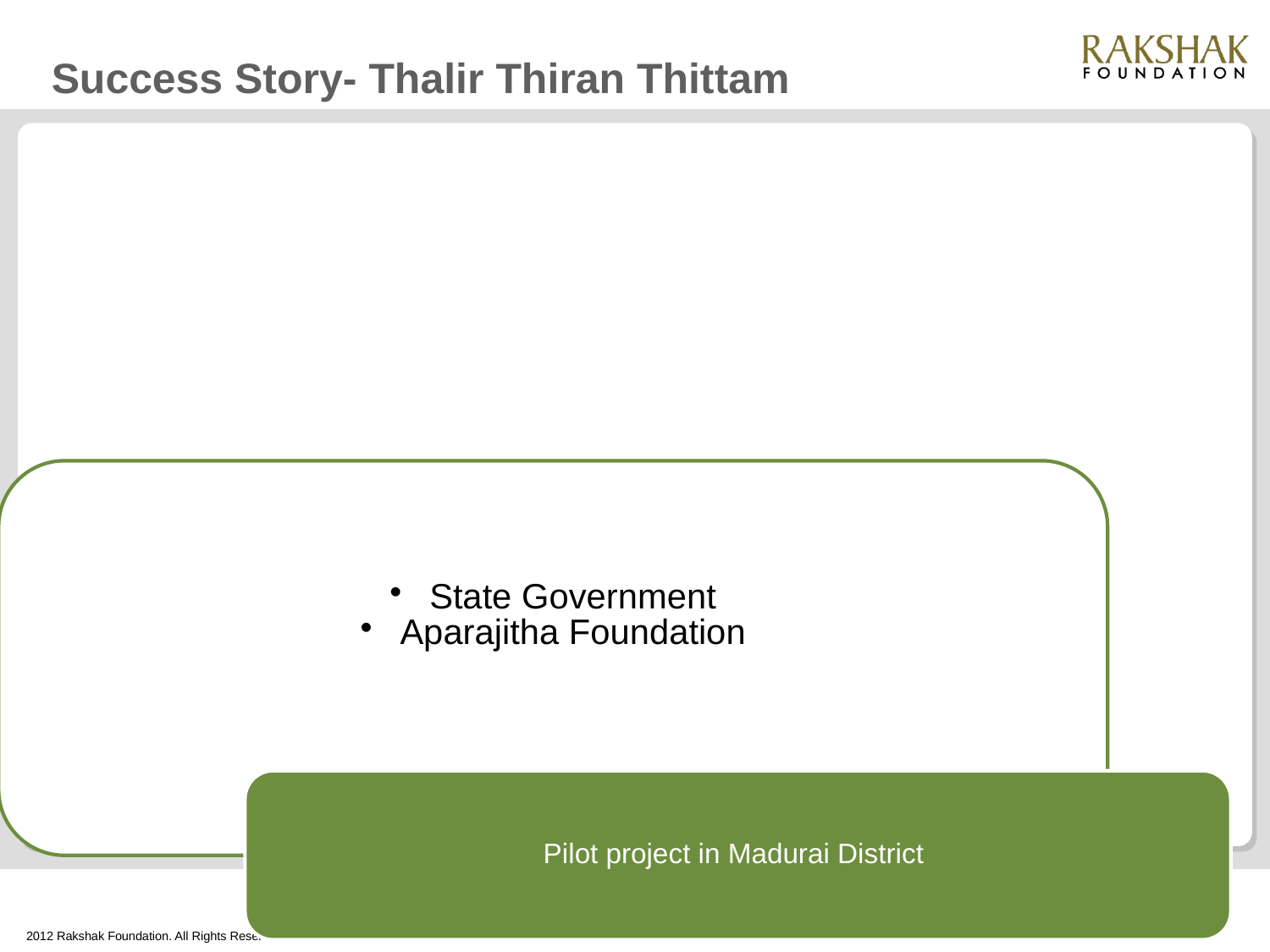

# Success Story- Thalir Thiran Thittam
Pilot project in Madurai District
State Government
Aparajitha Foundation
19